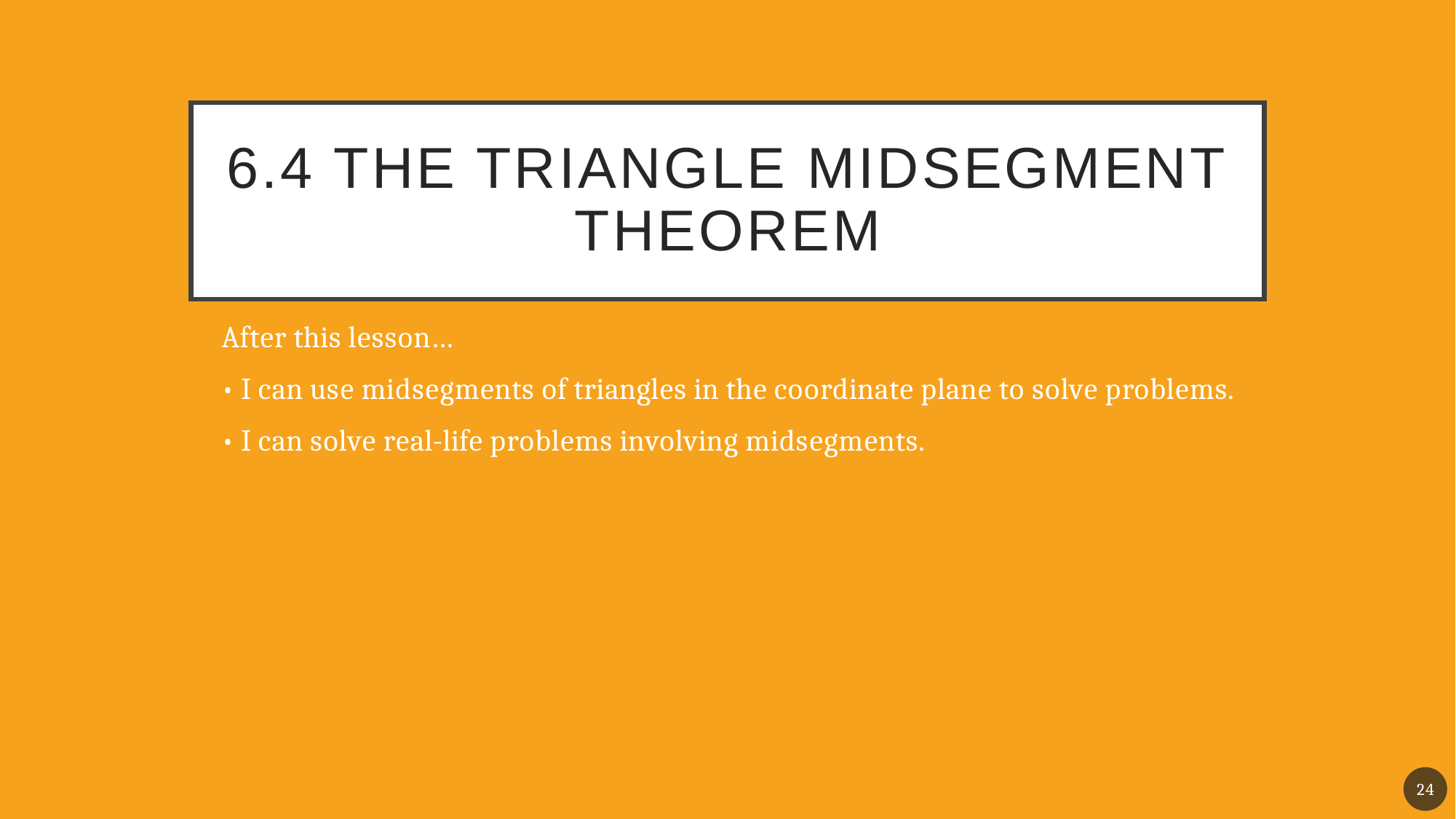

# 6.4 The Triangle Midsegment Theorem
After this lesson…
• I can use midsegments of triangles in the coordinate plane to solve problems.
• I can solve real-life problems involving midsegments.
24